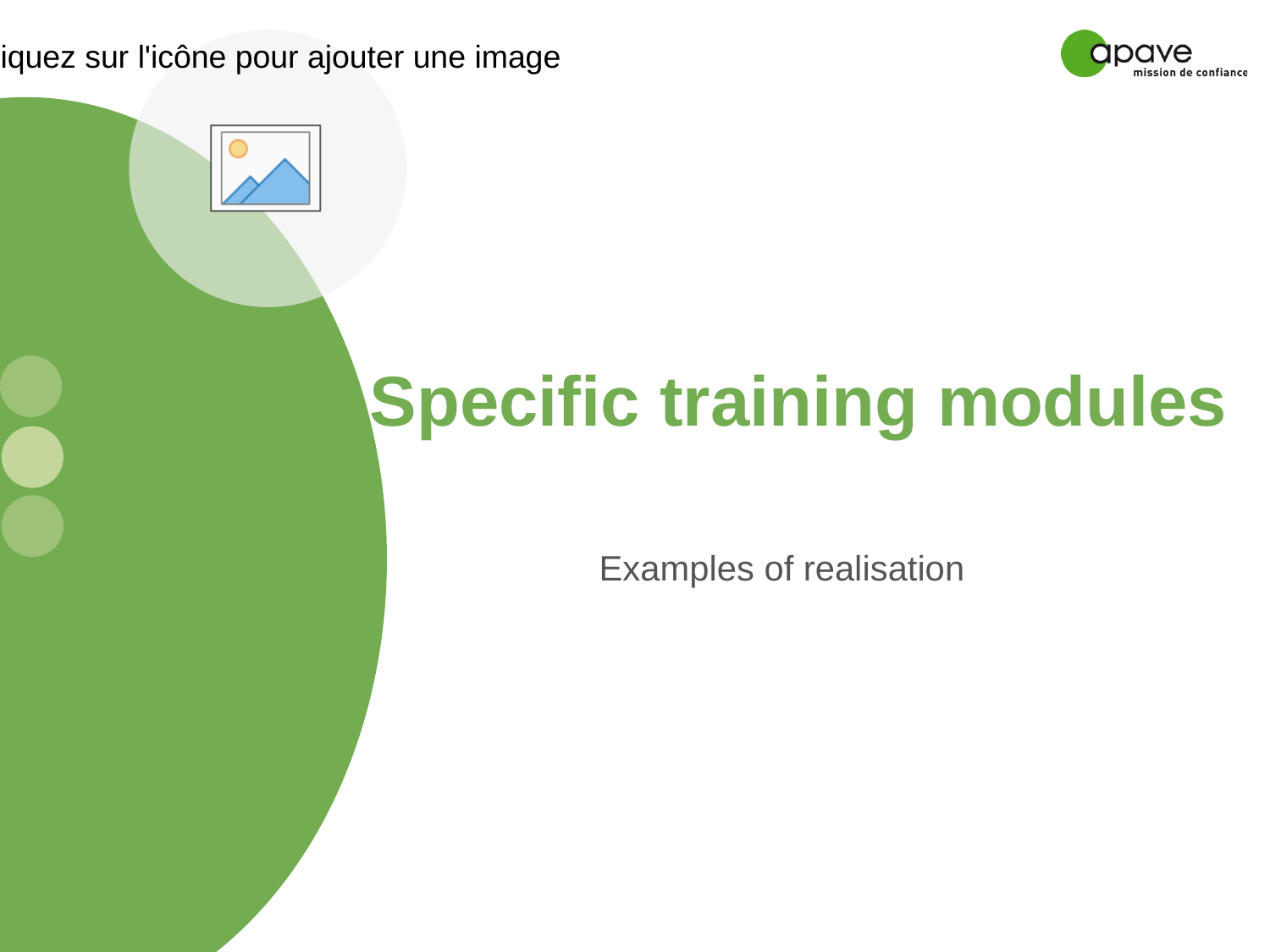

# Specific training modules

Examples of realisation